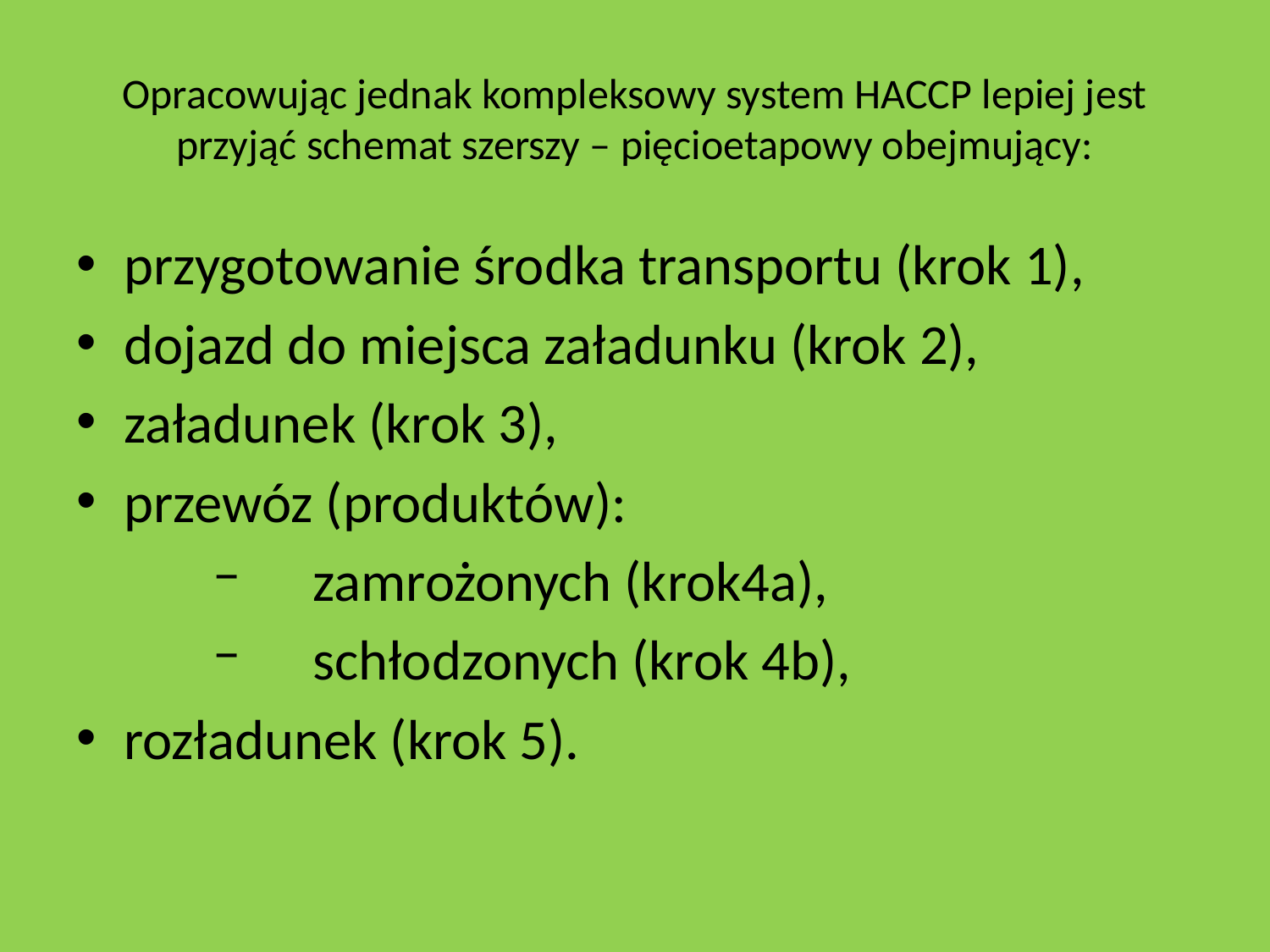

# Opracowując jednak kompleksowy system HACCP lepiej jest przyjąć schemat szerszy – pięcioetapowy obejmujący:
przygotowanie środka transportu (krok 1),
dojazd do miejsca załadunku (krok 2),
załadunek (krok 3),
przewóz (produktów):
zamrożonych (krok4a),
schłodzonych (krok 4b),
rozładunek (krok 5).